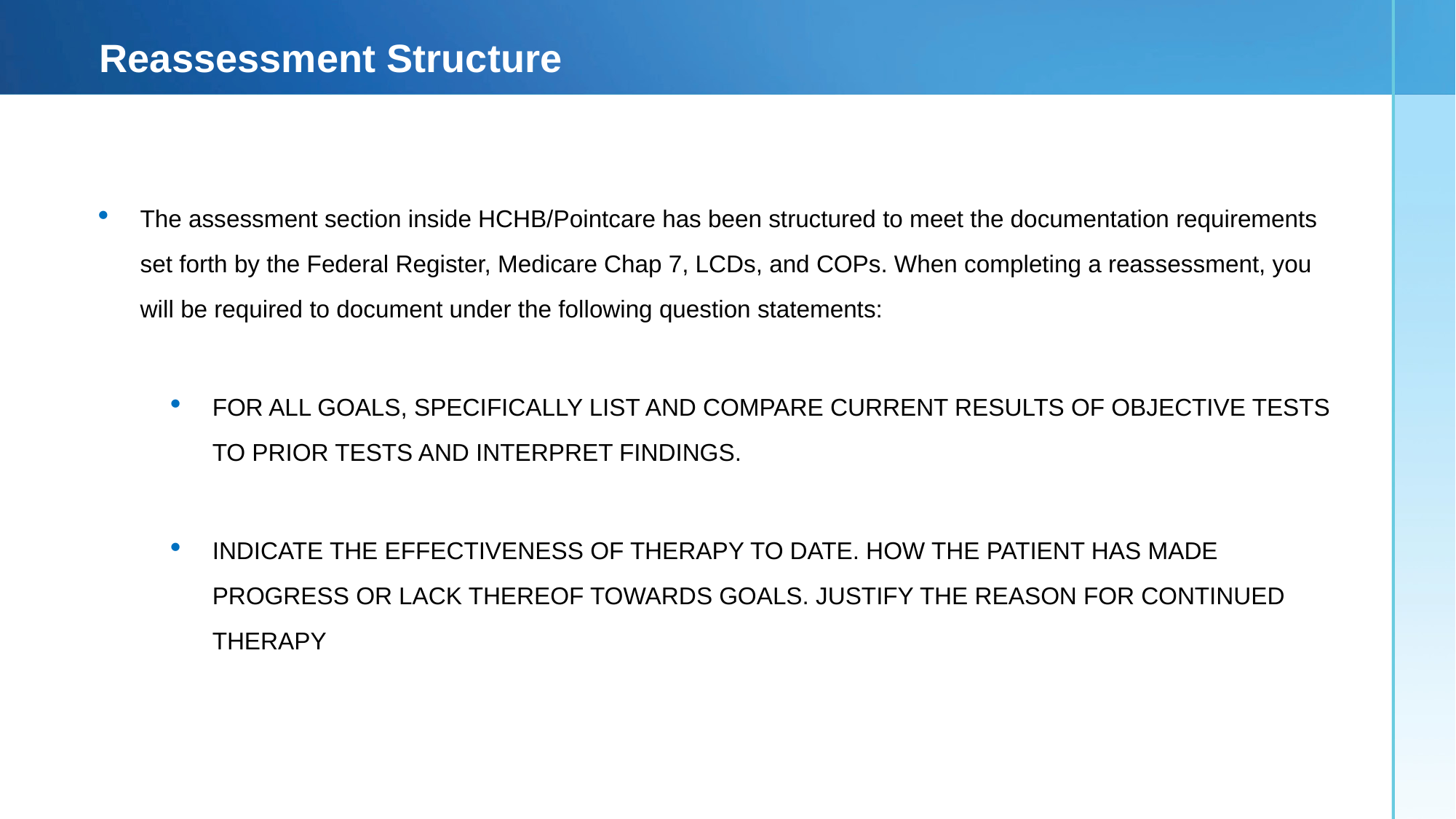

# Reassessment Structure

The assessment section inside HCHB/Pointcare has been structured to meet the documentation requirements set forth by the Federal Register, Medicare Chap 7, LCDs, and COPs. When completing a reassessment, you will be required to document under the following question statements:

FOR ALL GOALS, SPECIFICALLY LIST AND COMPARE CURRENT RESULTS OF OBJECTIVE TESTS TO PRIOR TESTS AND INTERPRET FINDINGS.

INDICATE THE EFFECTIVENESS OF THERAPY TO DATE. HOW THE PATIENT HAS MADE PROGRESS OR LACK THEREOF TOWARDS GOALS. JUSTIFY THE REASON FOR CONTINUED THERAPY